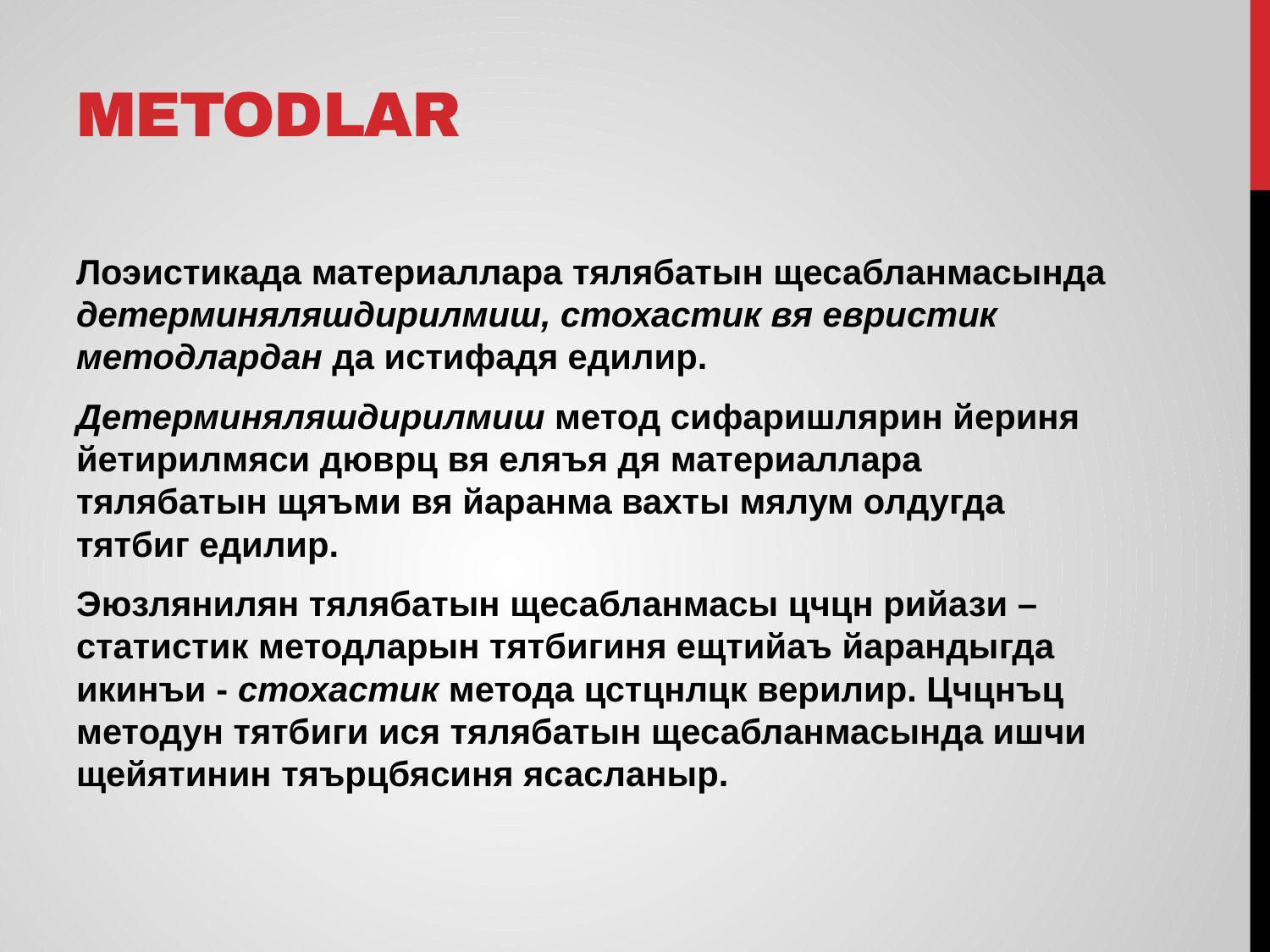

# METODLAR
Лоэистикада материаллара тялябатын щесабланмасында детерминяляшдирилмиш, стохастик вя евристик методлардан да истифадя едилир.
Детерминяляшдирилмиш метод сифаришлярин йериня йетирилмяси дюврц вя еляъя дя материаллара тялябатын щяъми вя йаранма вахты мялум олдугда тятбиг едилир.
Эюзлянилян тялябатын щесабланмасы цчцн рийази – статис­тик методларын тятбигиня ещтийаъ йарандыгда икинъи - стохастик метода цстцнлцк верилир. Цчцнъц мето­дун тятбиги ися тялябатын щесабланмасында ишчи щейятинин тяърцбясиня ясасланыр.